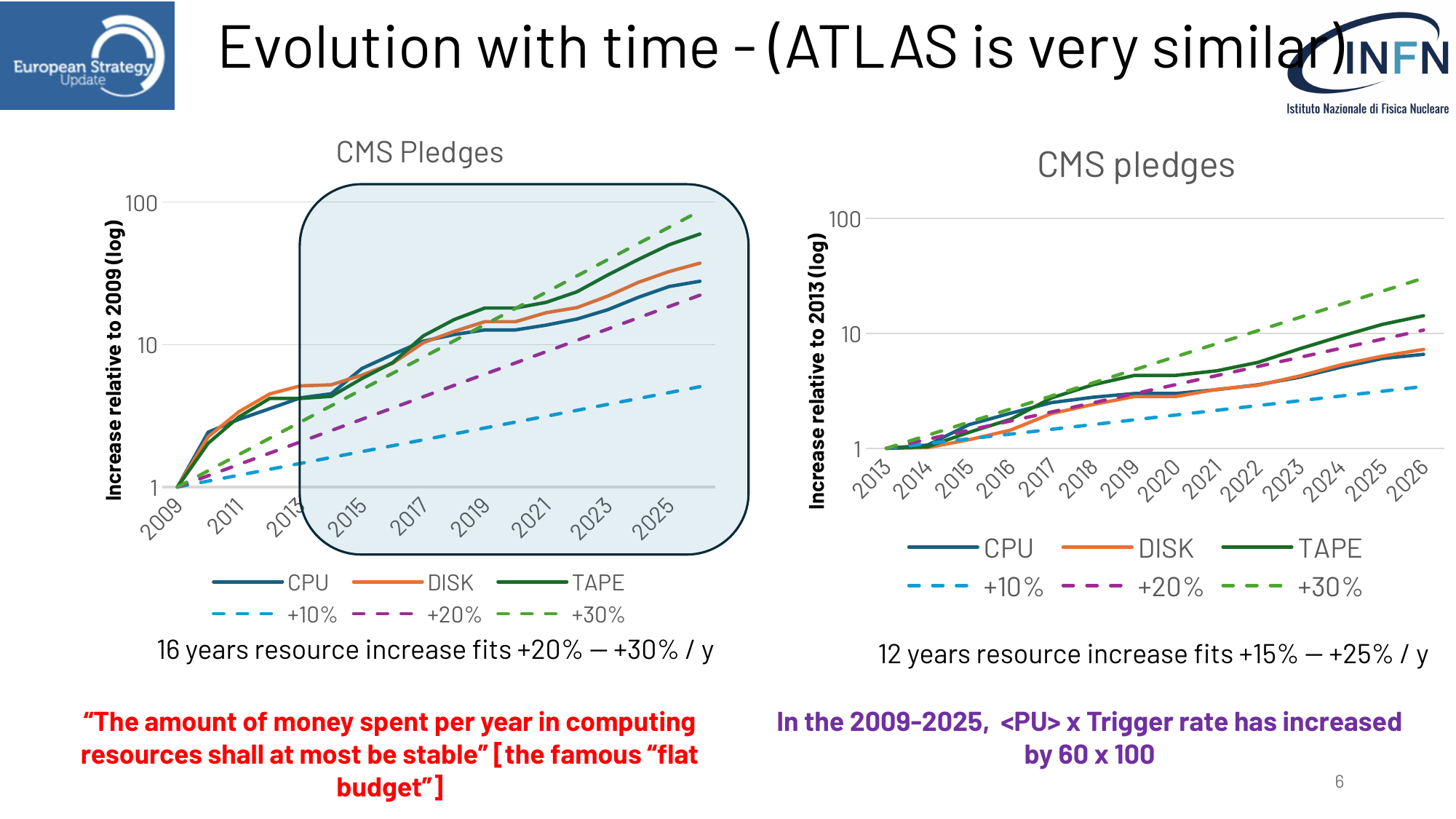

# Evolution with time - (ATLAS is very similar)

### Chart: CMS Pledges

| Category | CPU | DISK | TAPE | +10% | +20% | +30% |
|---|---|---|---|---|---|---|
| 2009 | 1.0 | 1.0 | 1.0 | 1.0 | 1.0 | 1.0 |
| 2010 | 2.424557116676848 | 2.2521008403361344 | 2.028248587570621 | 1.1 | 1.2 | 1.3 |
| 2011 | 2.983811850946854 | 3.3739495798319337 | 3.1045197740112993 | 1.2100000000000002 | 1.44 | 1.6900000000000002 |
| 2012 | 3.5430665852168604 | 4.495798319327732 | 4.180790960451977 | 1.3310000000000004 | 1.728 | 2.1970000000000005 |
| 2013 | 4.221136224801467 | 5.126050420168068 | 4.180790960451977 | 1.4641000000000006 | 2.0736 | 2.856100000000001 |
| 2014 | 4.508246792913867 | 5.210084033613446 | 4.322033898305084 | 1.6105100000000008 | 2.48832 | 3.7129300000000014 |
| 2015 | 6.786805131337814 | 6.0924369747899165 | 5.7627118644067785 | 1.771561000000001 | 2.9859839999999997 | 4.826809000000002 |
| 2016 | 8.521686010995724 | 7.378151260504202 | 7.468926553672315 | 1.9487171000000014 | 3.5831807999999996 | 6.274851700000003 |
| 2017 | 10.555894929749543 | 10.302521008403362 | 11.497175141242936 | 2.1435888100000016 | 4.299816959999999 | 8.157307210000004 |
| 2018 | 11.747098350641417 | 12.348655462184876 | 14.943502824858754 | 2.357947691000002 | 5.159780351999999 | 10.604499373000007 |
| 2019 | 12.6634086744044 | 14.462184873949582 | 18.022598870056495 | 2.5937424601000023 | 6.191736422399999 | 13.785849184900009 |
| 2020 | 12.6634086744044 | 14.462184873949582 | 18.022598870056495 | 2.853116706110003 | 7.430083706879999 | 17.921603940370012 |
| 2021 | 13.683567501527184 | 16.722689075630253 | 19.774011299435024 | 3.1384283767210035 | 8.916100448255998 | 23.298085122481016 |
| 2022 | 15.088576664630423 | 18.151260504201684 | 23.446327683615817 | 3.4522712143931042 | 10.699320537907196 | 30.287510659225322 |
| 2023 | 17.532070861331704 | 21.848739495798323 | 30.734463276836152 | 3.797498335832415 | 12.839184645488634 | 39.37376385699292 |
| 2024 | 21.441661576053757 | 27.3109243697479 | 39.54802259887005 | 4.177248169415656 | 15.407021574586361 | 51.1858930140908 |
| 2025 | 25.534514355528408 | 32.52100840336135 | 50.11299435028248 | 4.594972986357222 | 18.48842588950363 | 66.54166091831804 |
| 2026 | 27.794746487477095 | 37.226890756302524 | 59.60451977401129 | 5.054470284992944 | 22.186111067404358 | 86.50415919381346 |

### Chart: CMS pledges

| Category | CPU | DISK | TAPE | +10% | +20% | +30% |
|---|---|---|---|---|---|---|
| 2013 | 1.0 | 1.0 | 1.0 | 1.0 | 1.0 | 1.0 |
| 2014 | 1.0680173661360348 | 1.0163934426229508 | 1.0337837837837838 | 1.1 | 1.2 | 1.3 |
| 2015 | 1.6078147612156295 | 1.1885245901639345 | 1.3783783783783783 | 1.2100000000000002 | 1.44 | 1.6900000000000002 |
| 2016 | 2.0188133140376268 | 1.4393442622950818 | 1.7864864864864862 | 1.3310000000000004 | 1.728 | 2.1970000000000005 |
| 2017 | 2.500723589001447 | 2.0098360655737704 | 2.75 | 1.4641000000000006 | 2.0736 | 2.856100000000001 |
| 2018 | 2.7829232995658466 | 2.4090000000000003 | 3.574324324324324 | 1.6105100000000008 | 2.48832 | 3.7129300000000014 |
| 2019 | 3.0 | 2.821311475409836 | 4.3108108108108105 | 1.771561000000001 | 2.9859839999999997 | 4.826809000000002 |
| 2020 | 3.0 | 2.821311475409836 | 4.3108108108108105 | 1.9487171000000014 | 3.5831807999999996 | 6.274851700000003 |
| 2021 | 3.2416787264833573 | 3.262295081967213 | 4.72972972972973 | 2.1435888100000016 | 4.299816959999999 | 8.157307210000004 |
| 2022 | 3.574529667149059 | 3.540983606557377 | 5.608108108108108 | 2.357947691000002 | 5.159780351999999 | 10.604499373000007 |
| 2023 | 4.153400868306802 | 4.262295081967213 | 7.351351351351352 | 2.5937424601000023 | 6.191736422399999 | 13.785849184900009 |
| 2024 | 5.07959479015919 | 5.327868852459017 | 9.45945945945946 | 2.853116706110003 | 7.430083706879999 | 17.921603940370012 |
| 2025 | 6.049204052098408 | 6.344262295081967 | 11.986486486486486 | 3.1384283767210035 | 8.916100448255998 | 23.298085122481016 |
| 2026 | 6.58465991316932 | 7.262295081967213 | 14.256756756756756 | 3.4522712143931042 | 10.699320537907196 | 30.287510659225322 |
Increase relative to 2009 (log)
Increase relative to 2013 (log)
16 years resource increase fits +20% -- +30% / y
12 years resource increase fits +15% -- +25% / y
“The amount of money spent per year in computing resources shall at most be stable” [the famous “flat budget”]
In the 2009-2025,  <PU> x Trigger rate has increased by 60 x 100
6